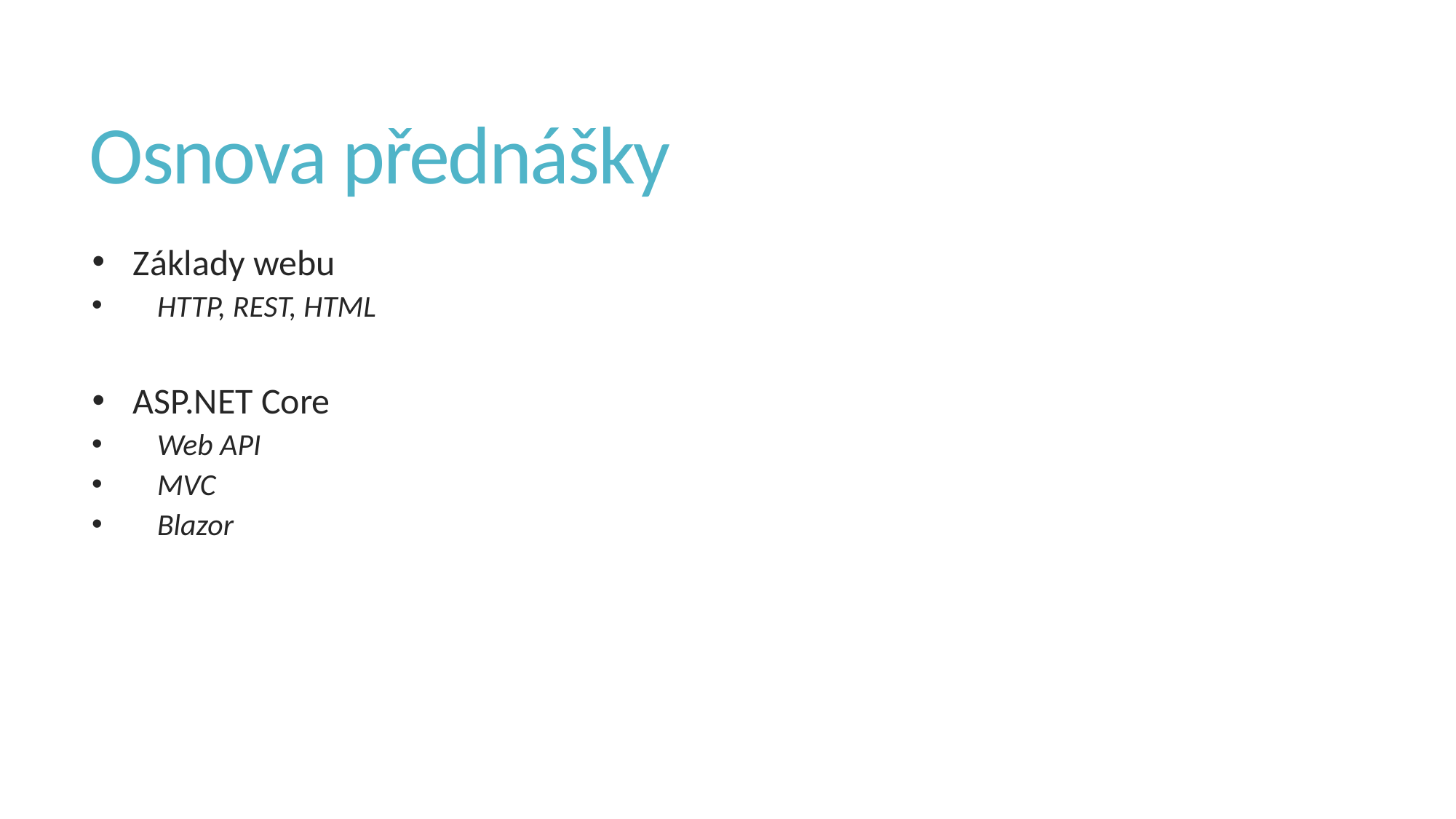

# Osnova přednášky
Základy webu
HTTP, REST, HTML

ASP.NET Core
Web API
MVC
Blazor